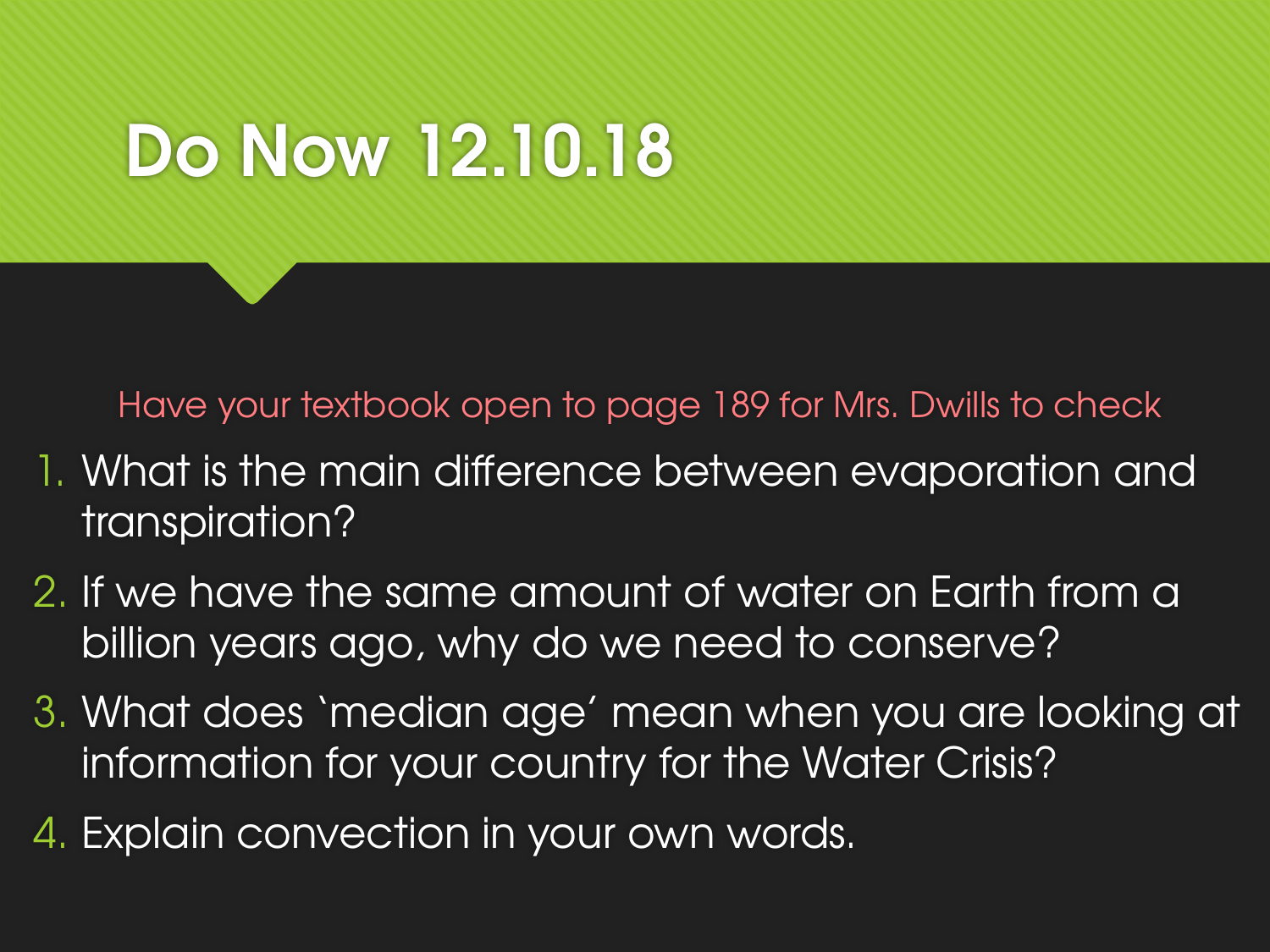

# Do Now 12.10.18
Have your textbook open to page 189 for Mrs. Dwills to check
What is the main difference between evaporation and transpiration?
If we have the same amount of water on Earth from a billion years ago, why do we need to conserve?
What does ‘median age’ mean when you are looking at information for your country for the Water Crisis?
Explain convection in your own words.